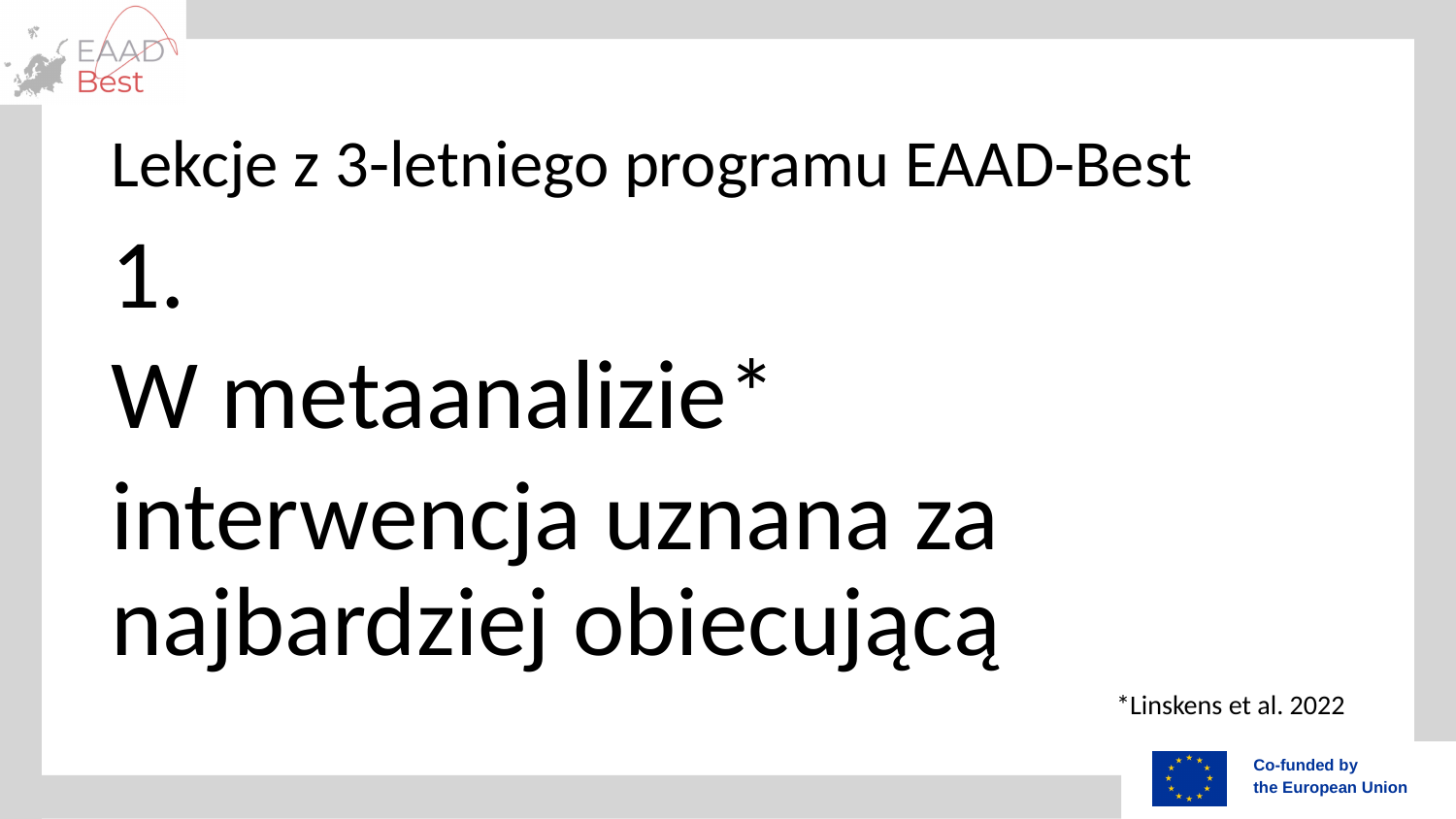

# Lekcje z 3-letniego programu EAAD-Best
1.
W metaanalizie*
interwencja uznana za najbardziej obiecującą
 *Linskens et al. 2022